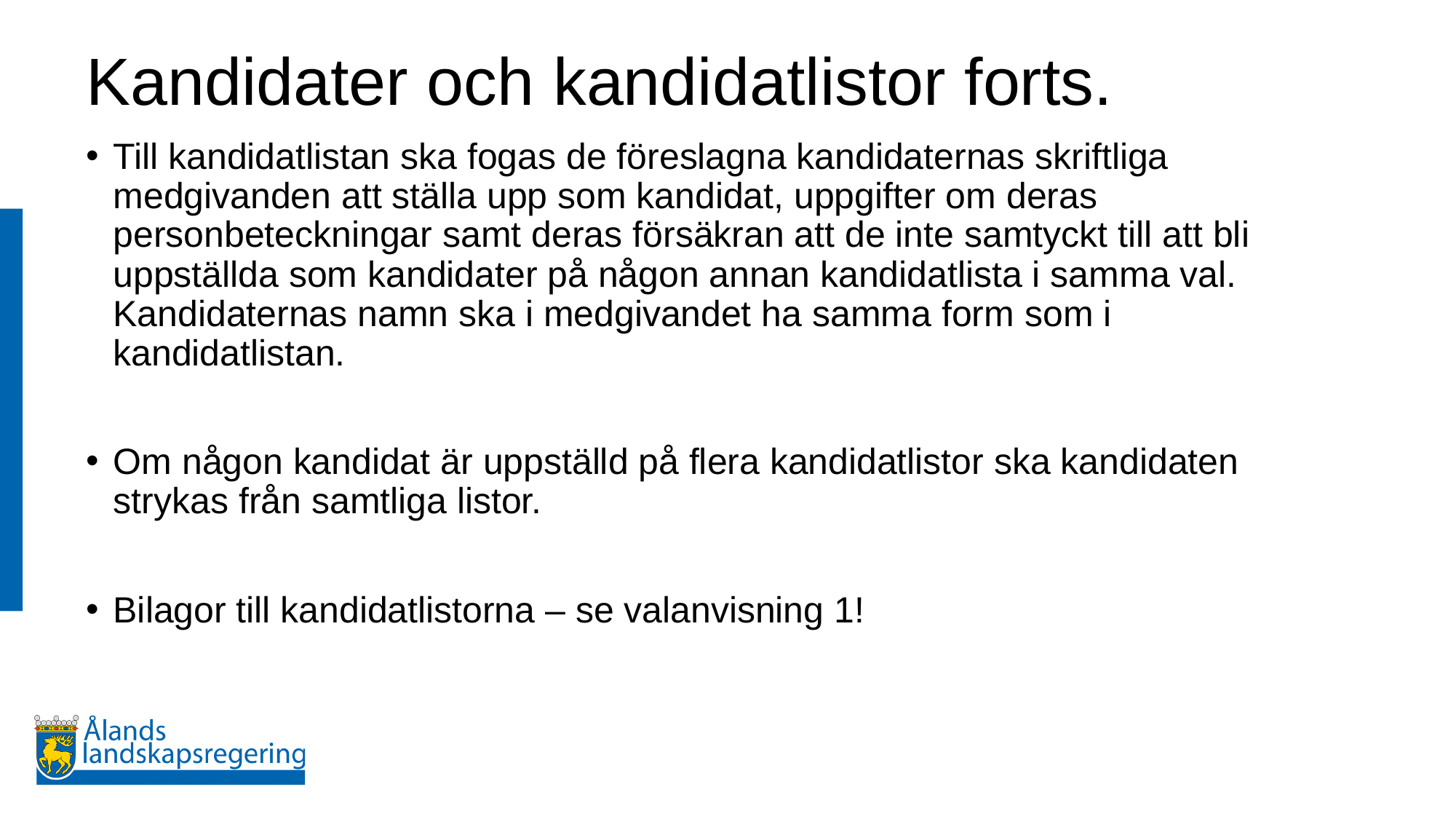

# Kandidater och kandidatlistor forts.
Till kandidatlistan ska fogas de föreslagna kandidaternas skriftliga medgivanden att ställa upp som kandidat, uppgifter om deras personbeteckningar samt deras försäkran att de inte samtyckt till att bli uppställda som kandidater på någon annan kandidatlista i samma val. Kandidaternas namn ska i medgivandet ha samma form som i kandidatlistan.

Om någon kandidat är uppställd på flera kandidatlistor ska kandidaten strykas från samtliga listor.

Bilagor till kandidatlistorna – se valanvisning 1!